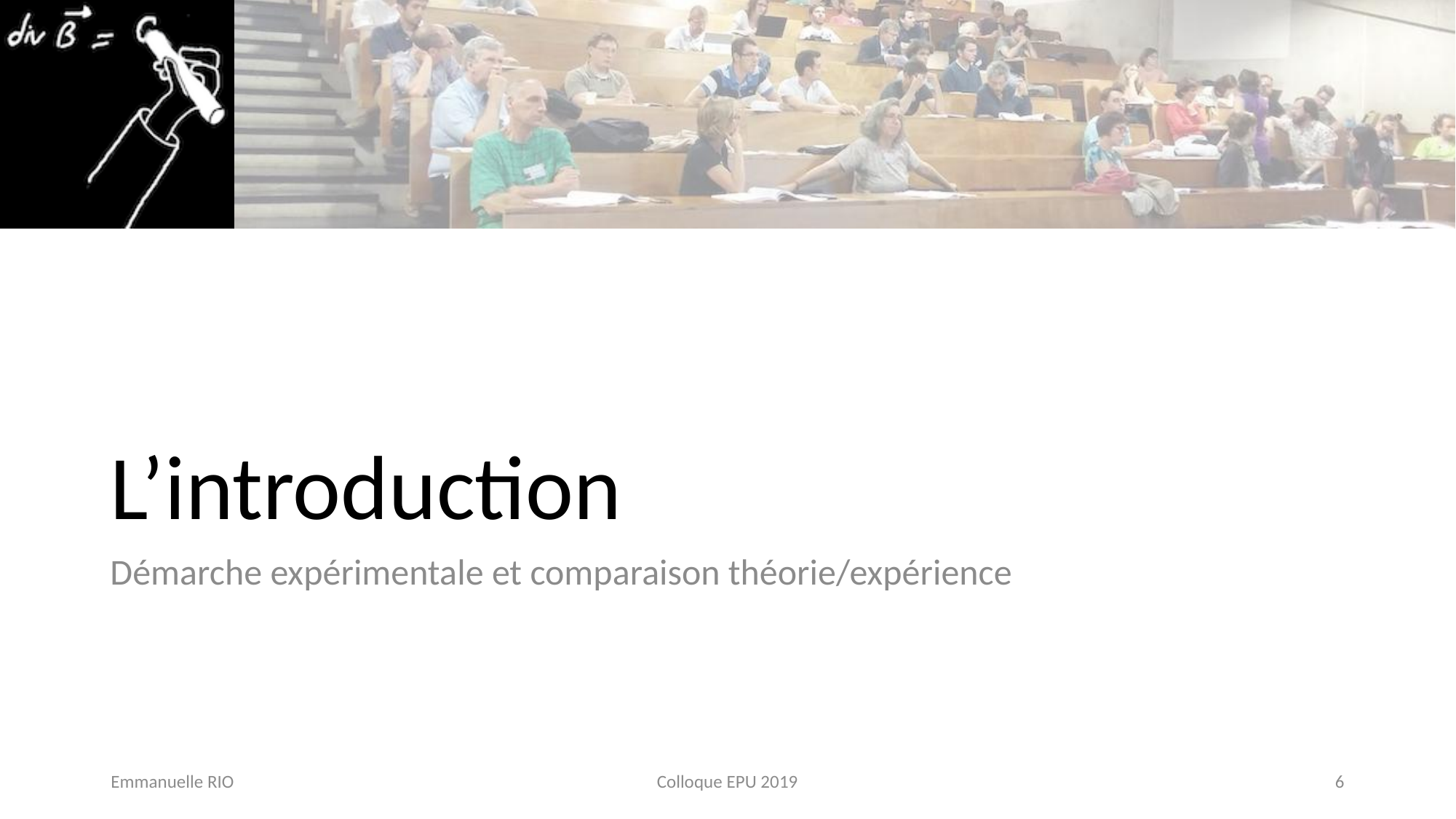

# L’introduction
Démarche expérimentale et comparaison théorie/expérience
Emmanuelle RIO
Colloque EPU 2019
6